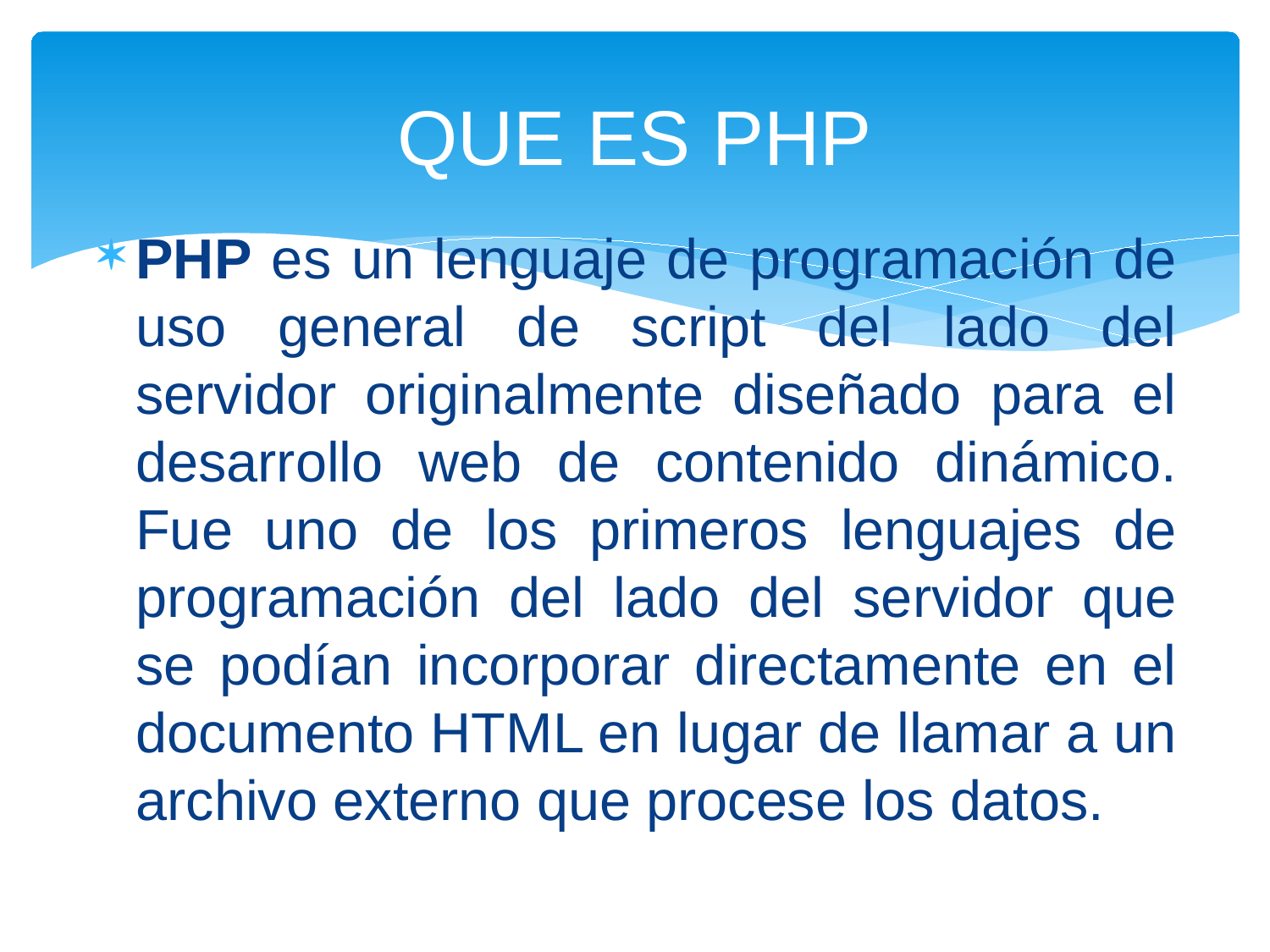

# QUE ES PHP
PHP es un lenguaje de programación de uso general de script del lado del servidor originalmente diseñado para el desarrollo web de contenido dinámico. Fue uno de los primeros lenguajes de programación del lado del servidor que se podían incorporar directamente en el documento HTML en lugar de llamar a un archivo externo que procese los datos.